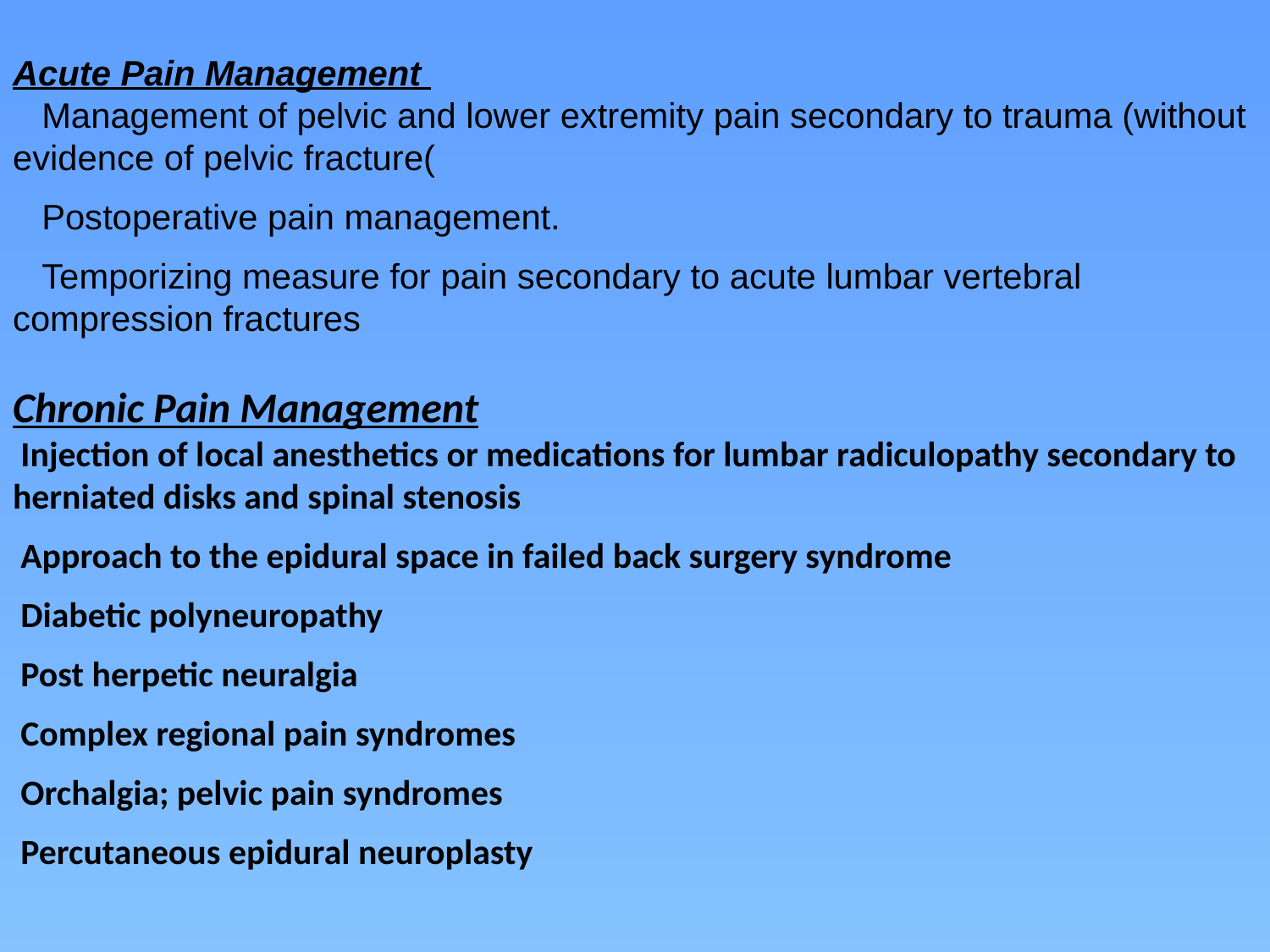

Acute Pain Management
   Management of pelvic and lower extremity pain secondary to trauma (without evidence of pelvic fracture(

   Postoperative pain management.

   Temporizing measure for pain secondary to acute lumbar vertebral  compression fractures

Chronic Pain Management
 Injection of local anesthetics or medications for lumbar radiculopathy secondary to herniated disks and spinal stenosis

 Approach to the epidural space in failed back surgery syndrome

 Diabetic polyneuropathy

 Post herpetic neuralgia

 Complex regional pain syndromes

 Orchalgia; pelvic pain syndromes

 Percutaneous epidural neuroplasty